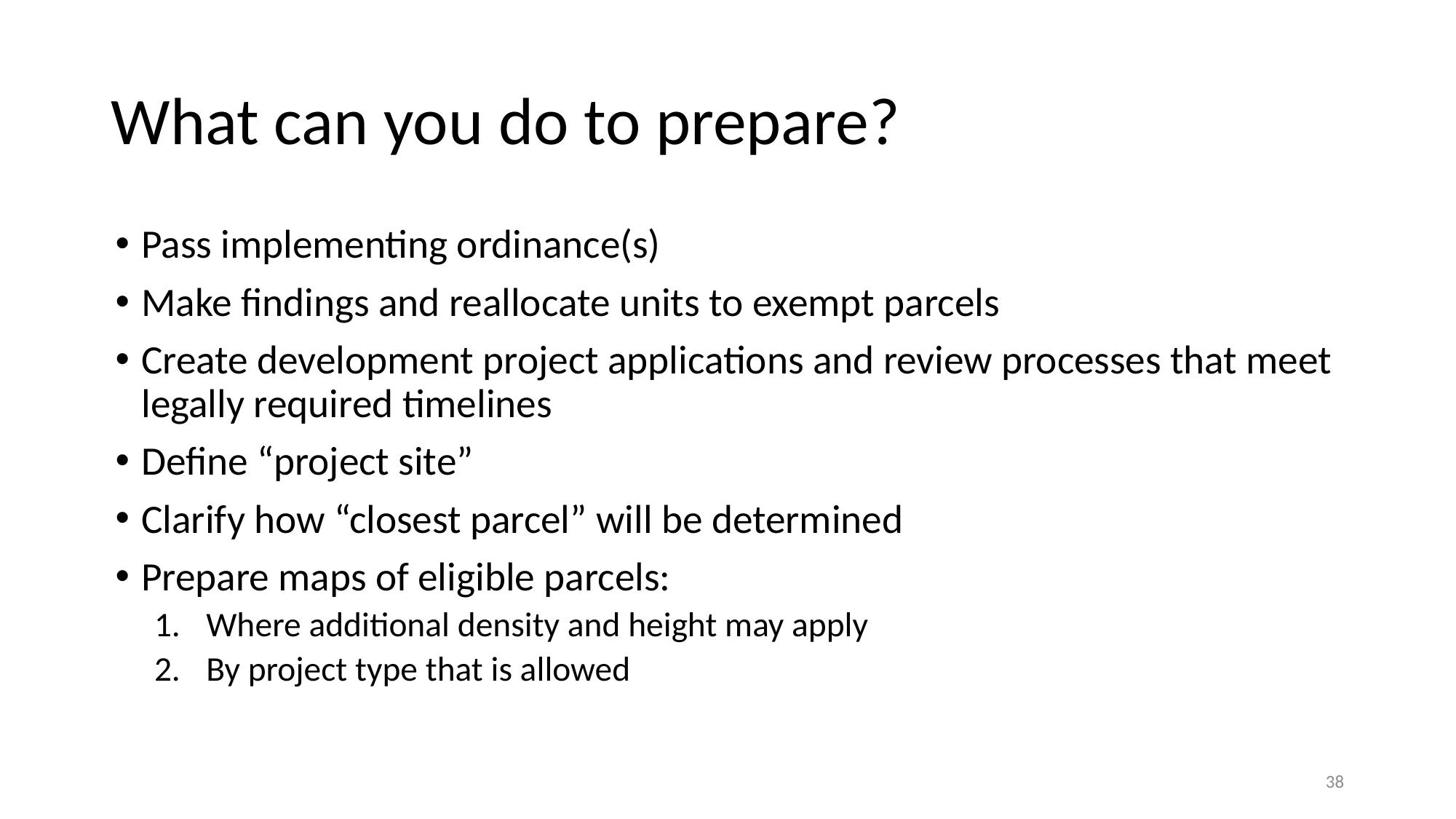

# What can you do to prepare?
Pass implementing ordinance(s)
Make findings and reallocate units to exempt parcels
Create development project applications and review processes that meet legally required timelines
Define “project site”
Clarify how “closest parcel” will be determined
Prepare maps of eligible parcels:
Where additional density and height may apply
By project type that is allowed
38